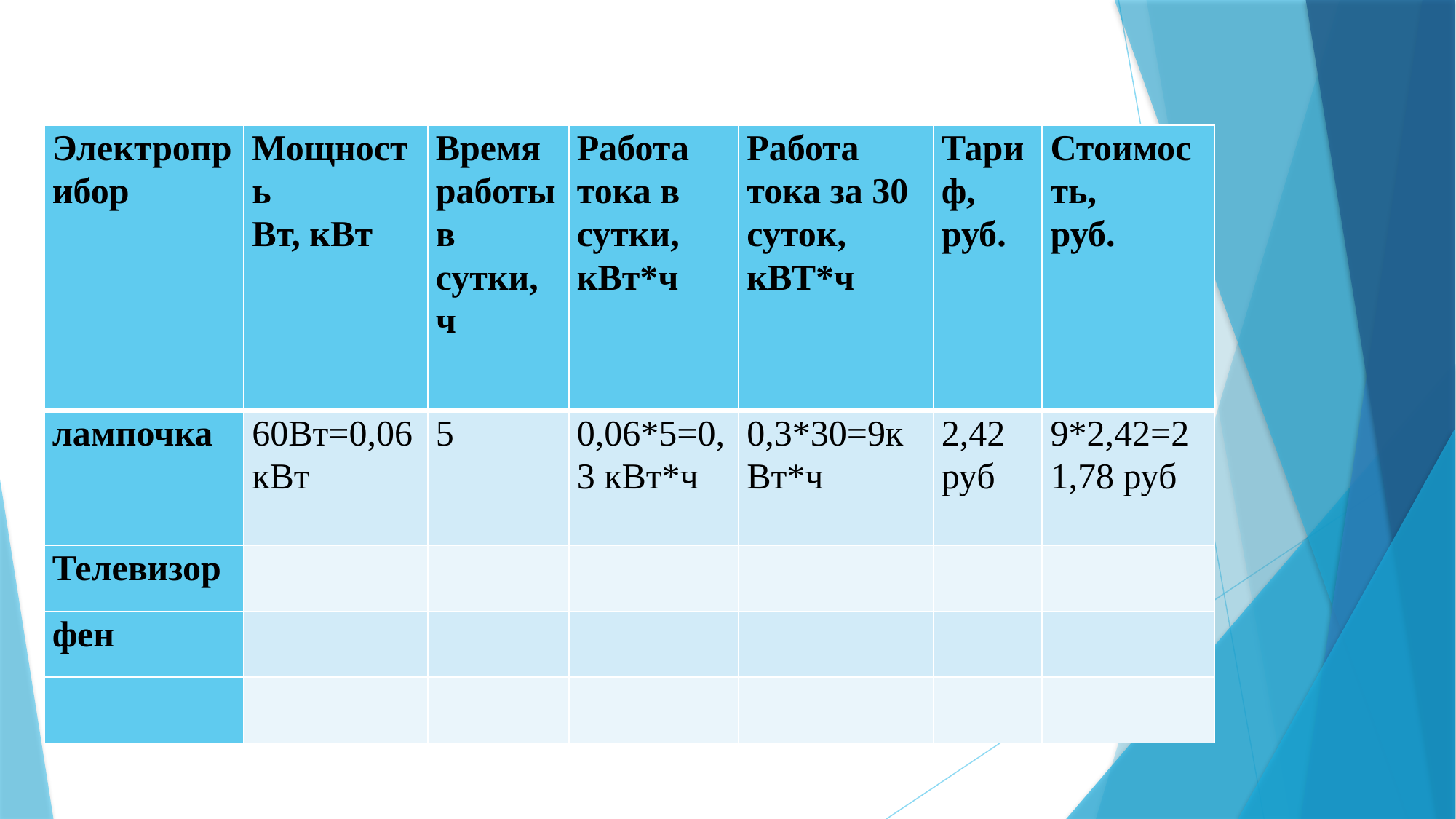

#
| Электроприбор | Мощность Вт, кВт | Время работы в сутки, ч | Работа тока в сутки, кВт\*ч | Работа тока за 30 суток, кВТ\*ч | Тариф, руб. | Стоимость, руб. |
| --- | --- | --- | --- | --- | --- | --- |
| лампочка | 60Вт=0,06кВт | 5 | 0,06\*5=0,3 кВт\*ч | 0,3\*30=9кВт\*ч | 2,42 руб | 9\*2,42=21,78 руб |
| Телевизор |  |  |  |  |  |  |
| фен |  |  |  |  |  |  |
|  |  |  |  |  |  |  |